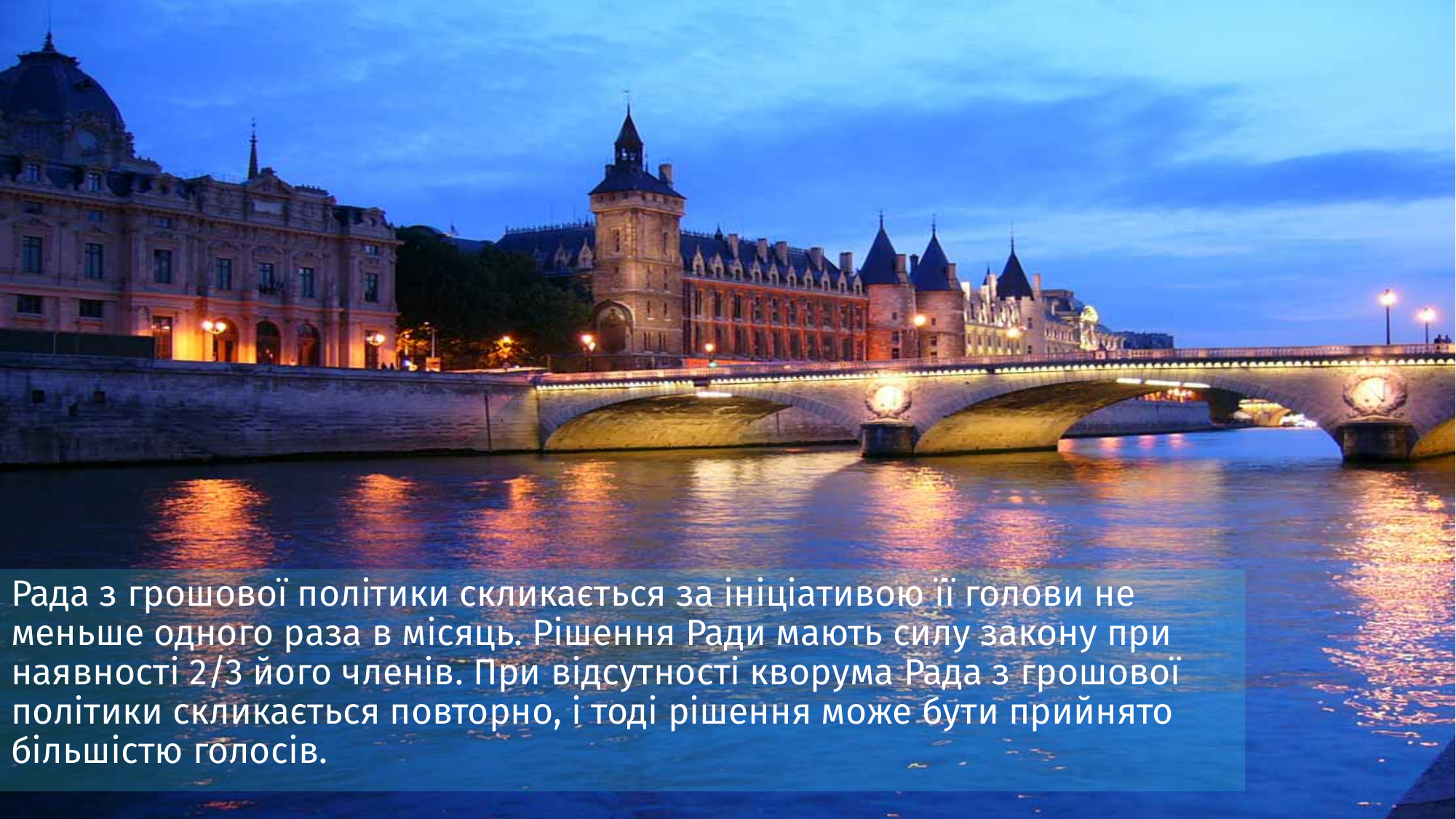

Рада з грошової політики скликається за ініціативою її голови не меньше одного раза в місяць. Рішення Ради мають силу закону при наявності 2/3 його членів. При відсутності кворума Рада з грошової політики скликається повторно, і тоді рішення може бути прийнято більшістю голосів.